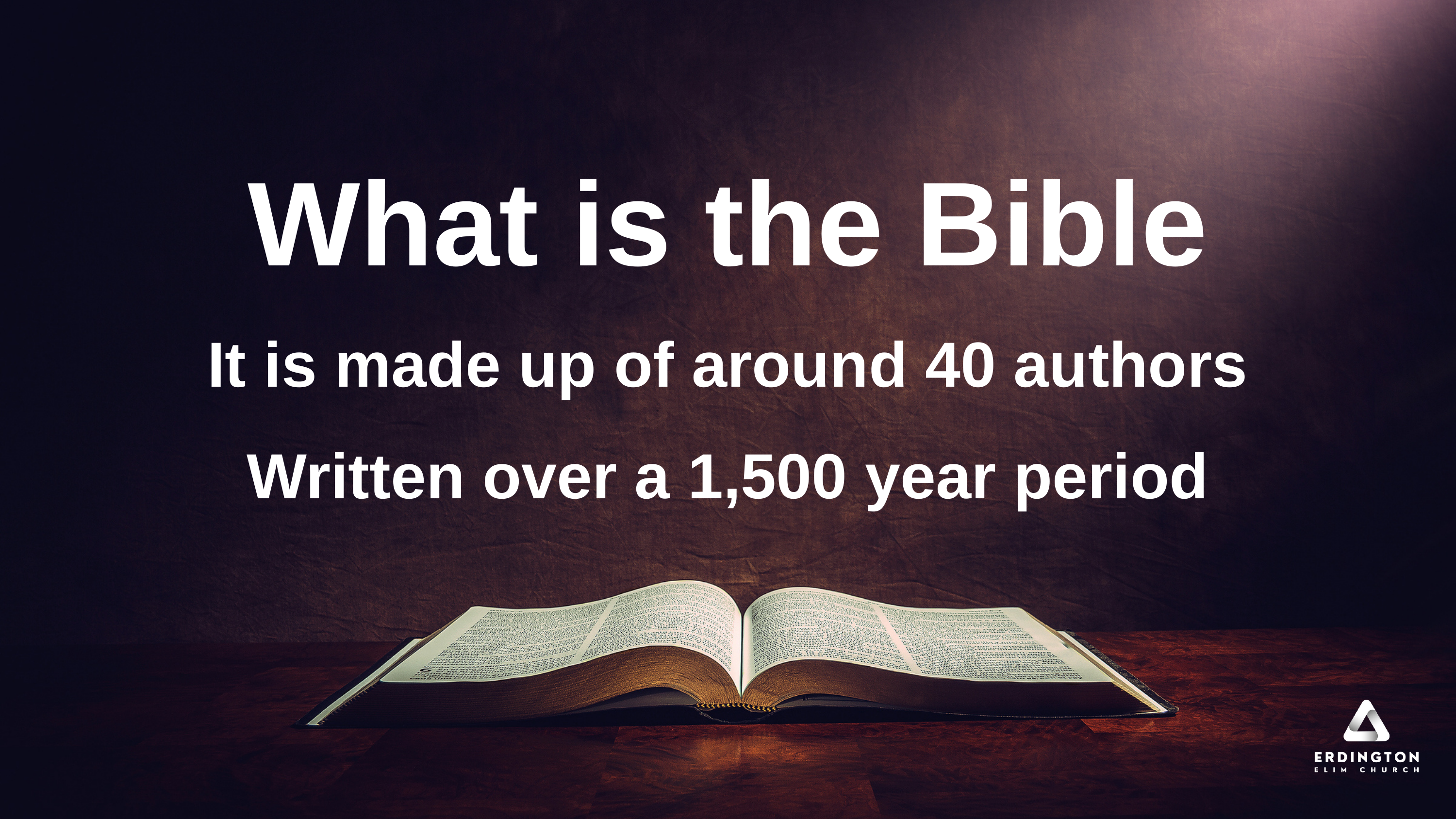

What is the Bible
It is made up of around 40 authors
Written over a 1,500 year period